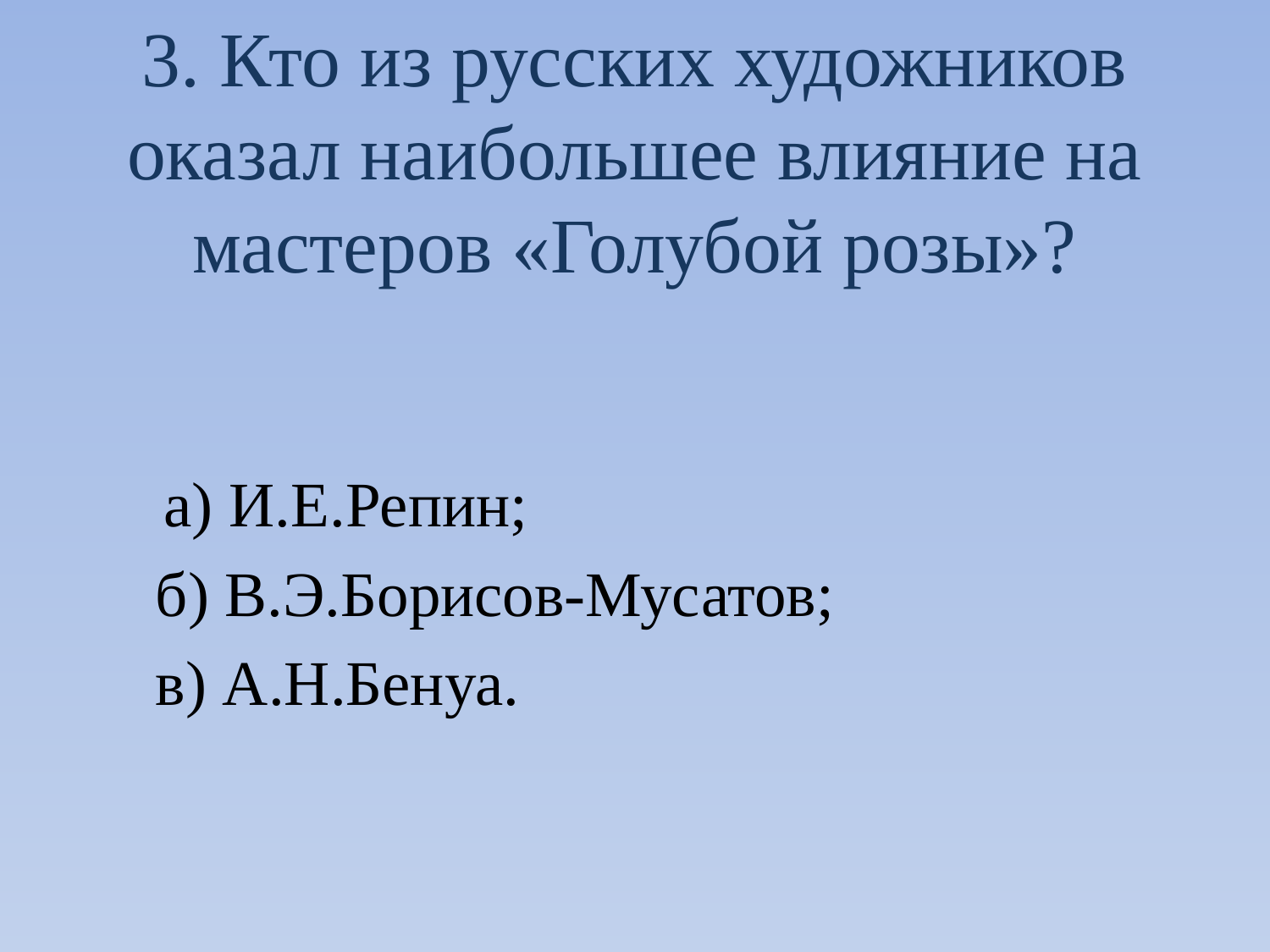

# 3. Кто из русских художников оказал наибольшее влияние на мастеров «Голубой розы»?

     а) И.Е.Репин;
     б) В.Э.Борисов-Мусатов;
     в) А.Н.Бенуа.